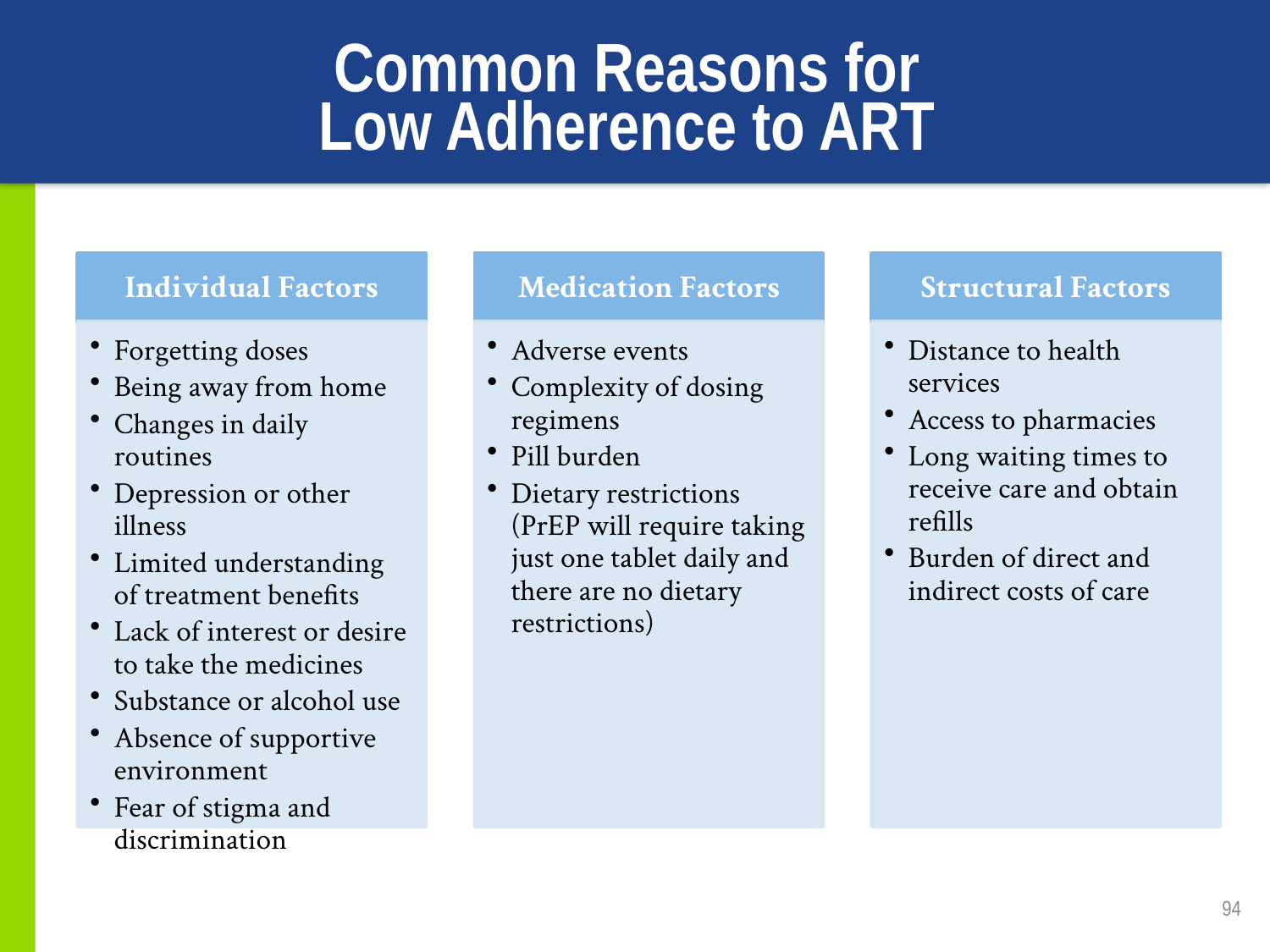

# Common Reasons for Low Adherence to ART
Individual Factors
Forgetting doses
Being away from home
Changes in daily routines
Depression or other illness
Limited understanding of treatment benefits
Lack of interest or desire to take the medicines
Substance or alcohol use
Absence of supportive environment
Fear of stigma and discrimination
Medication Factors
Adverse events
Complexity of dosing regimens
Pill burden
Dietary restrictions   (PrEP will require taking just one tablet daily and there are no dietary restrictions)
Structural Factors
Distance to health services
Access to pharmacies
Long waiting times to receive care and obtain refills
Burden of direct and indirect costs of care
94